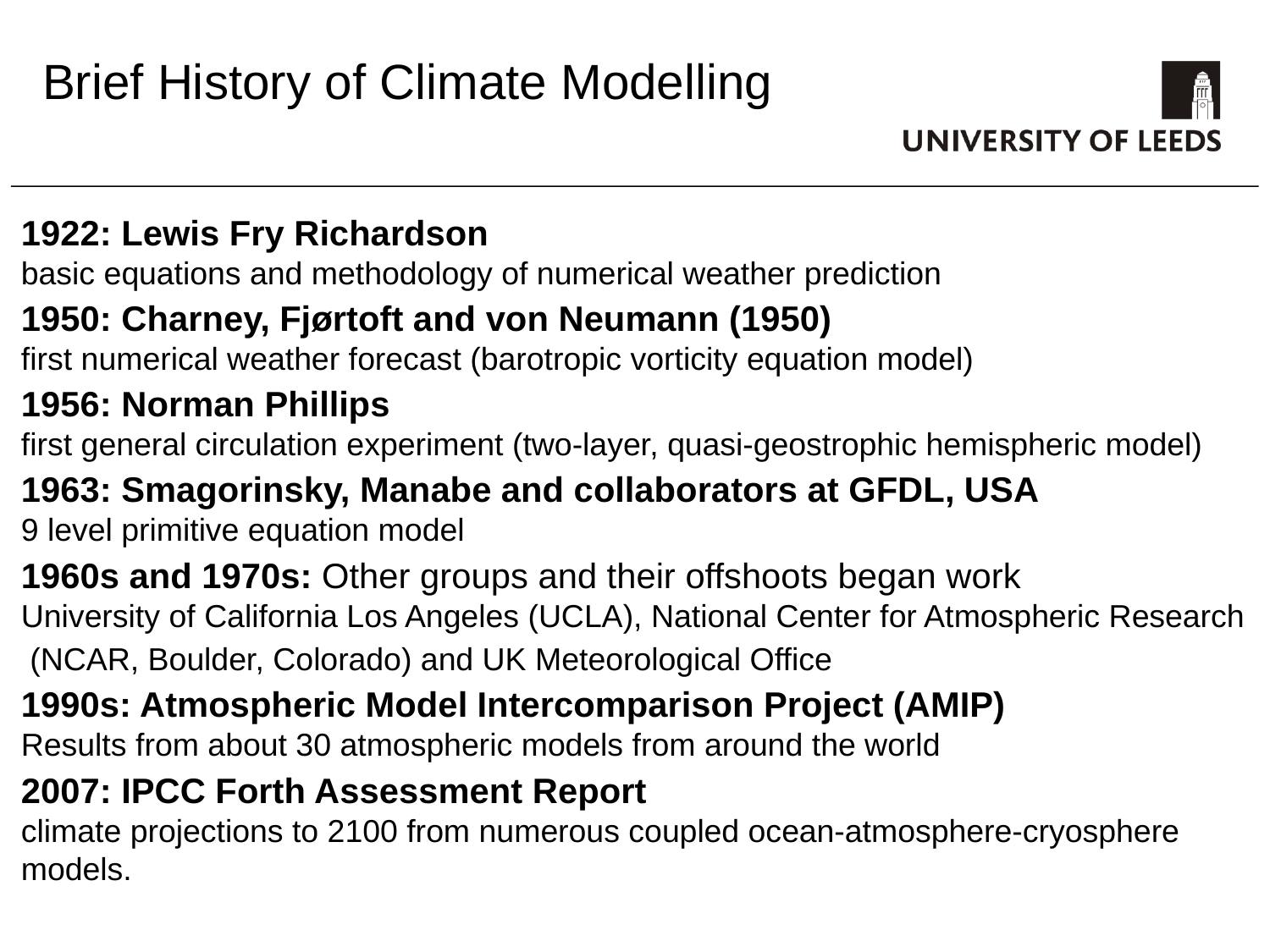

# Brief History of Climate Modelling
1922: Lewis Fry Richardson
basic equations and methodology of numerical weather prediction
1950: Charney, Fjørtoft and von Neumann (1950)
first numerical weather forecast (barotropic vorticity equation model)
1956: Norman Phillips
first general circulation experiment (two-layer, quasi-geostrophic hemispheric model)
1963: Smagorinsky, Manabe and collaborators at GFDL, USA
9 level primitive equation model
1960s and 1970s: Other groups and their offshoots began work
University of California Los Angeles (UCLA), National Center for Atmospheric Research
 (NCAR, Boulder, Colorado) and UK Meteorological Office
1990s: Atmospheric Model Intercomparison Project (AMIP)
Results from about 30 atmospheric models from around the world
2007: IPCC Forth Assessment Report
climate projections to 2100 from numerous coupled ocean-atmosphere-cryosphere
models.